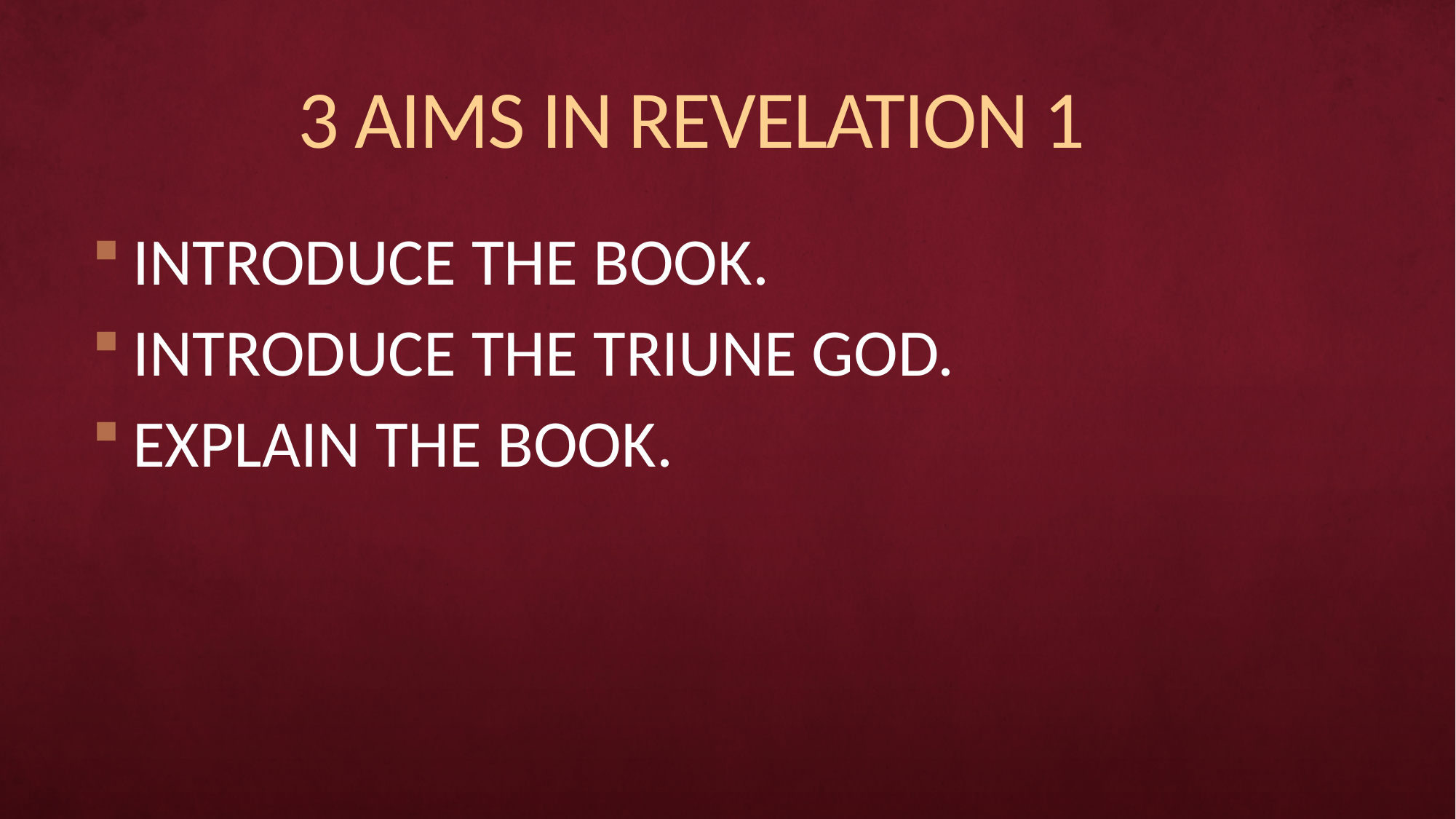

# 3 AIMS IN REVELATION 1
INTRODUCE THE BOOK.
INTRODUCE THE TRIUNE GOD.
EXPLAIN THE BOOK.